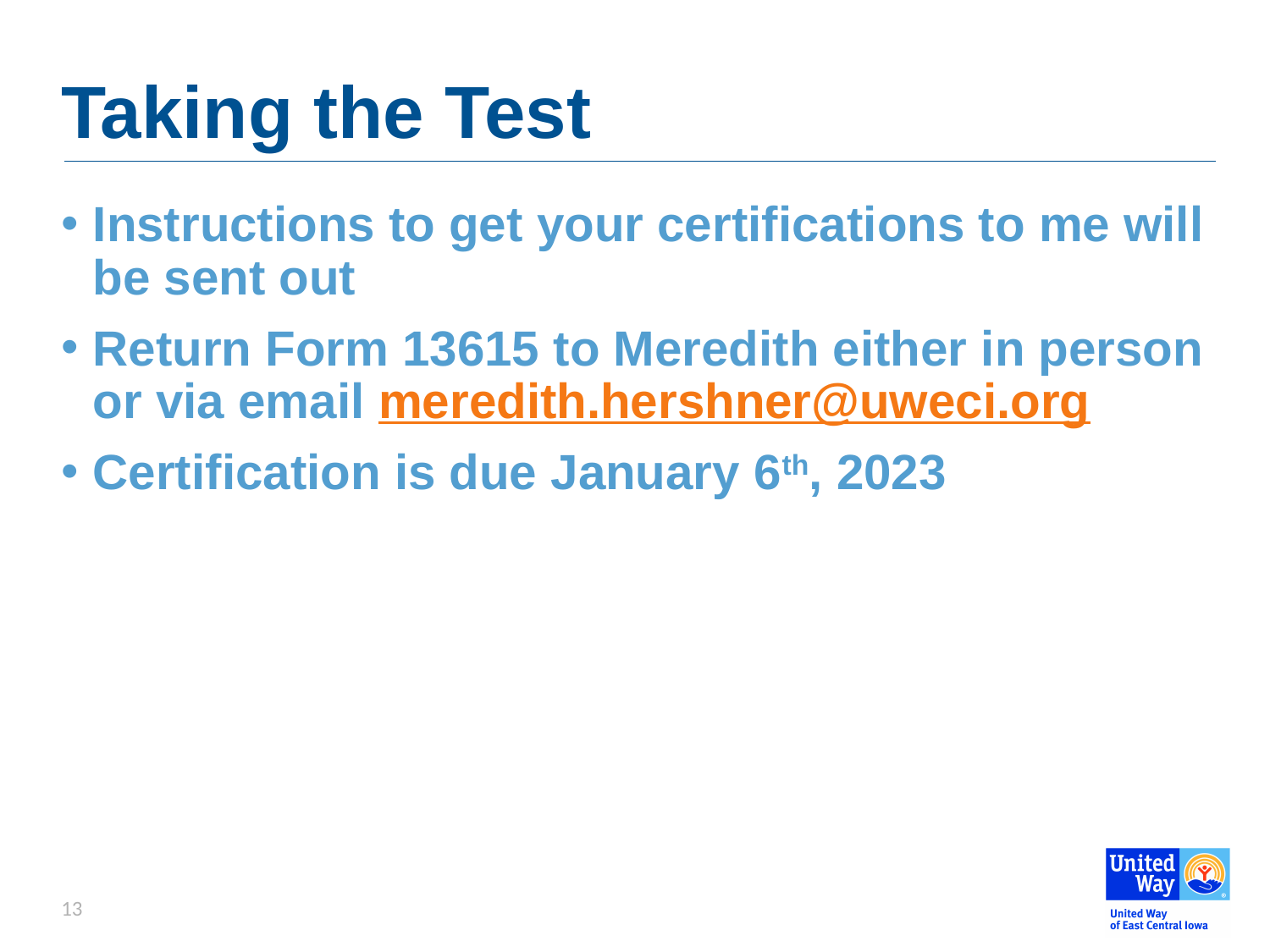

# Taking the Test
Instructions to get your certifications to me will be sent out
Return Form 13615 to Meredith either in person or via email meredith.hershner@uweci.org
Certification is due January 6th, 2023
13